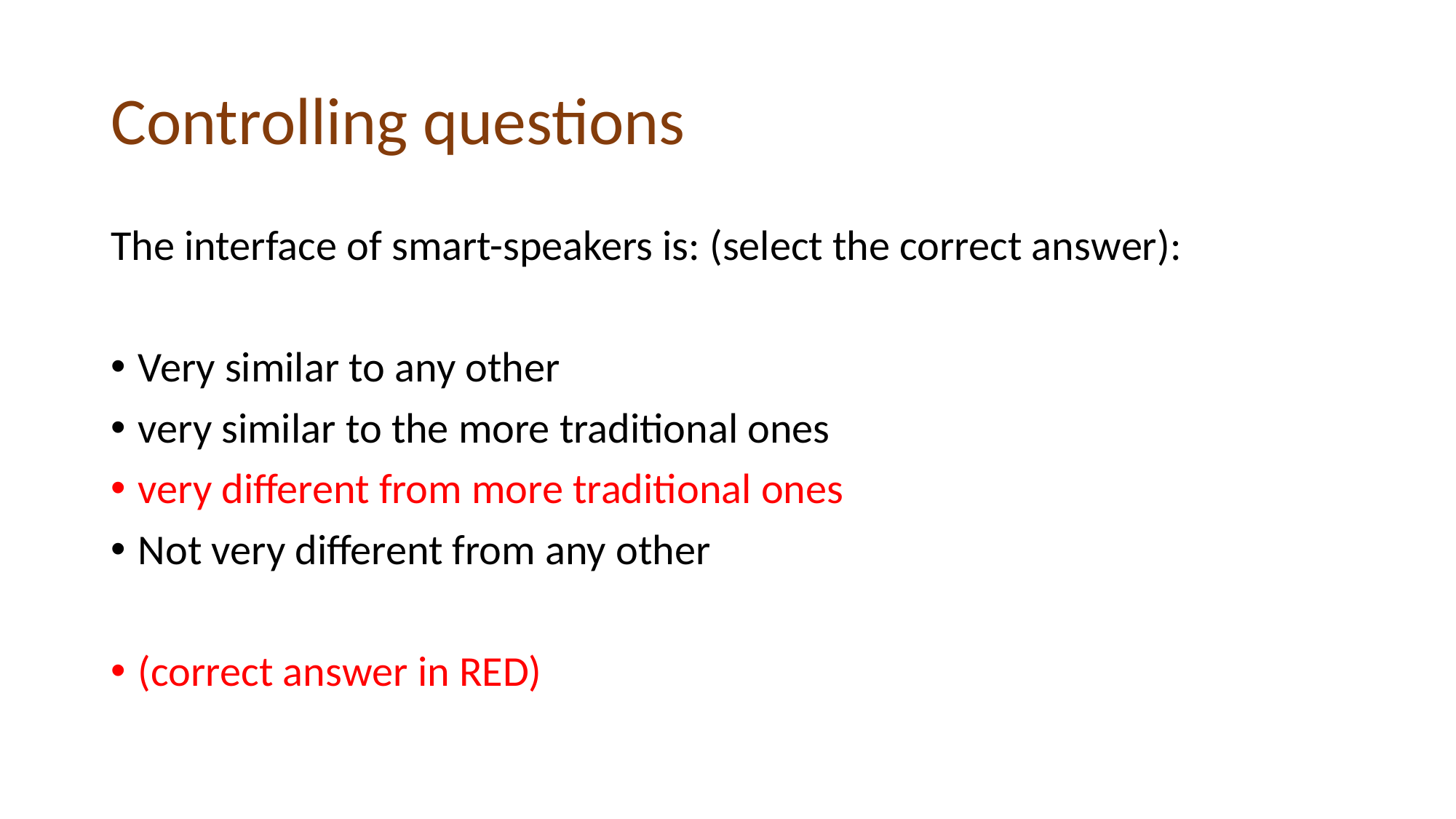

# Controlling questions
The interface of smart-speakers is: (select the correct answer):

Very similar to any other
very similar to the more traditional ones
very different from more traditional ones
Not very different from any other

(correct answer in RED)